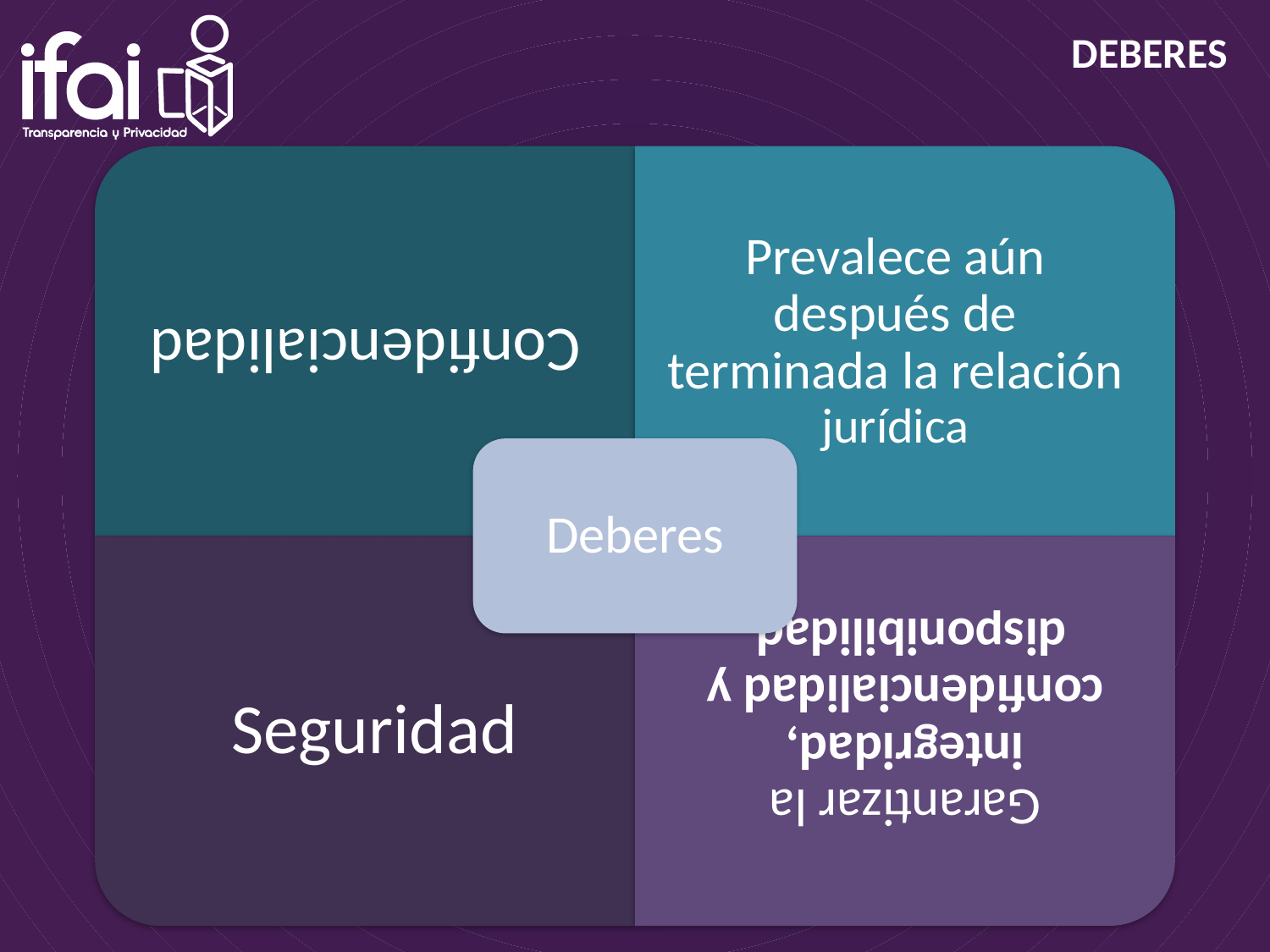

DEBERES
Confidencialidad
Prevalece aún después de terminada la relación jurídica
Seguridad
Garantizar la integridad, confidencialidad y disponibilidad
Deberes